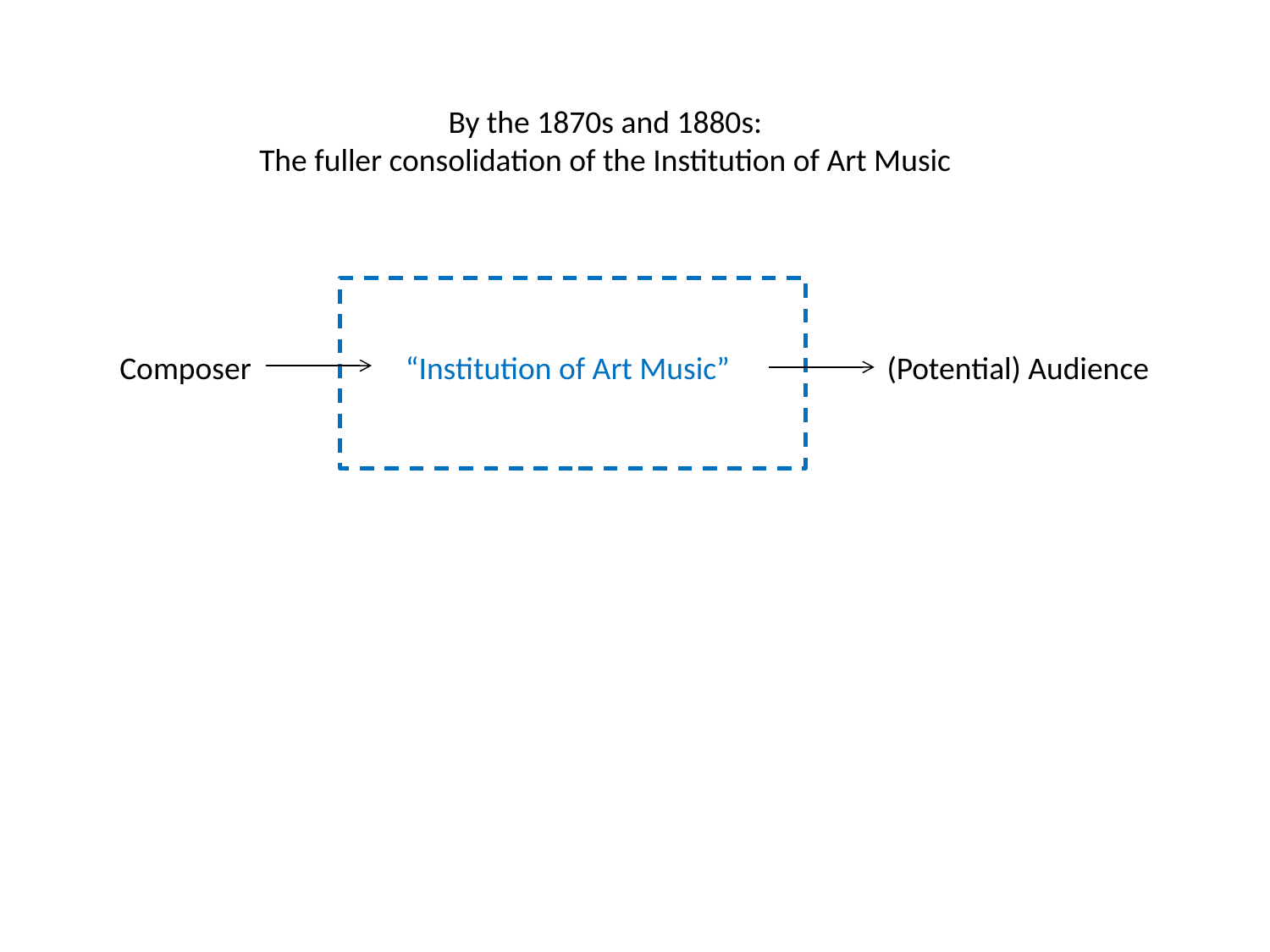

By the 1870s and 1880s:
The fuller consolidation of the Institution of Art Music

Composer
“Institution of Art Music”
(Potential) Audience